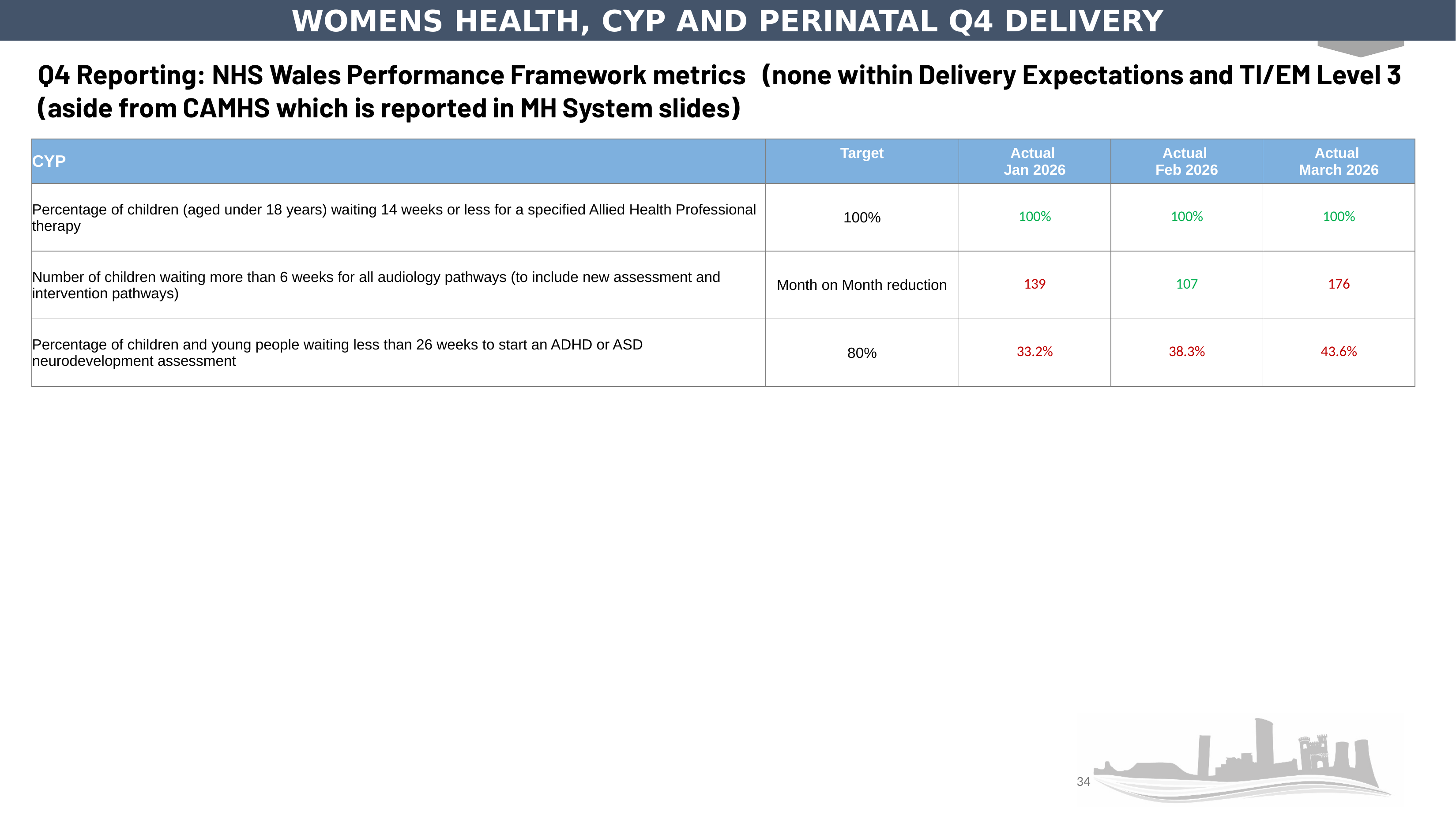

WOMENS HEALTH, CYP AND PERINATAL Q4 DELIVERY
Q4 Reporting: NHS Wales Performance Framework metrics   (none within Delivery Expectations and TI/EM Level 3 (aside from CAMHS which is reported in MH System slides)

| CYP | Target | Actual Jan 2026 | Actual Feb 2026 | Actual March 2026 |
| --- | --- | --- | --- | --- |
| Percentage of children (aged under 18 years) waiting 14 weeks or less for a specified Allied Health Professional therapy | 100% | 100% | 100% | 100% |
| Number of children waiting more than 6 weeks for all audiology pathways (to include new assessment and intervention pathways) | Month on Month reduction | 139 | 107 | 176 |
| Percentage of children and young people waiting less than 26 weeks to start an ADHD or ASD neurodevelopment assessment | 80% | 33.2% | 38.3% | 43.6% |
34